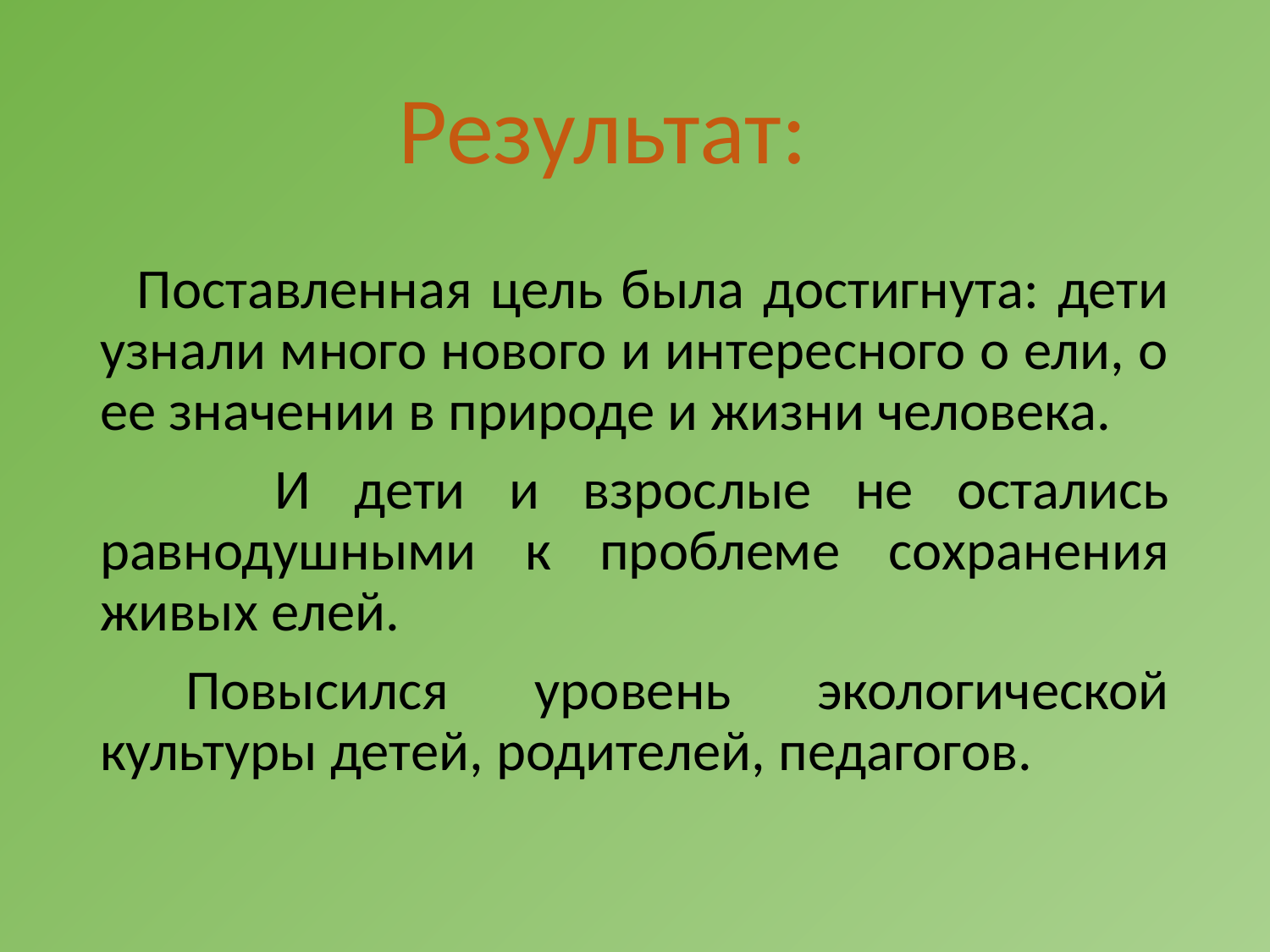

Результат:
  Поставленная цель была достигнута: дети узнали много нового и интересного о ели, о ее значении в природе и жизни человека.
    И дети и взрослые не остались равнодушными к проблеме сохранения живых елей.
 Повысился уровень экологической культуры детей, родителей, педагогов.